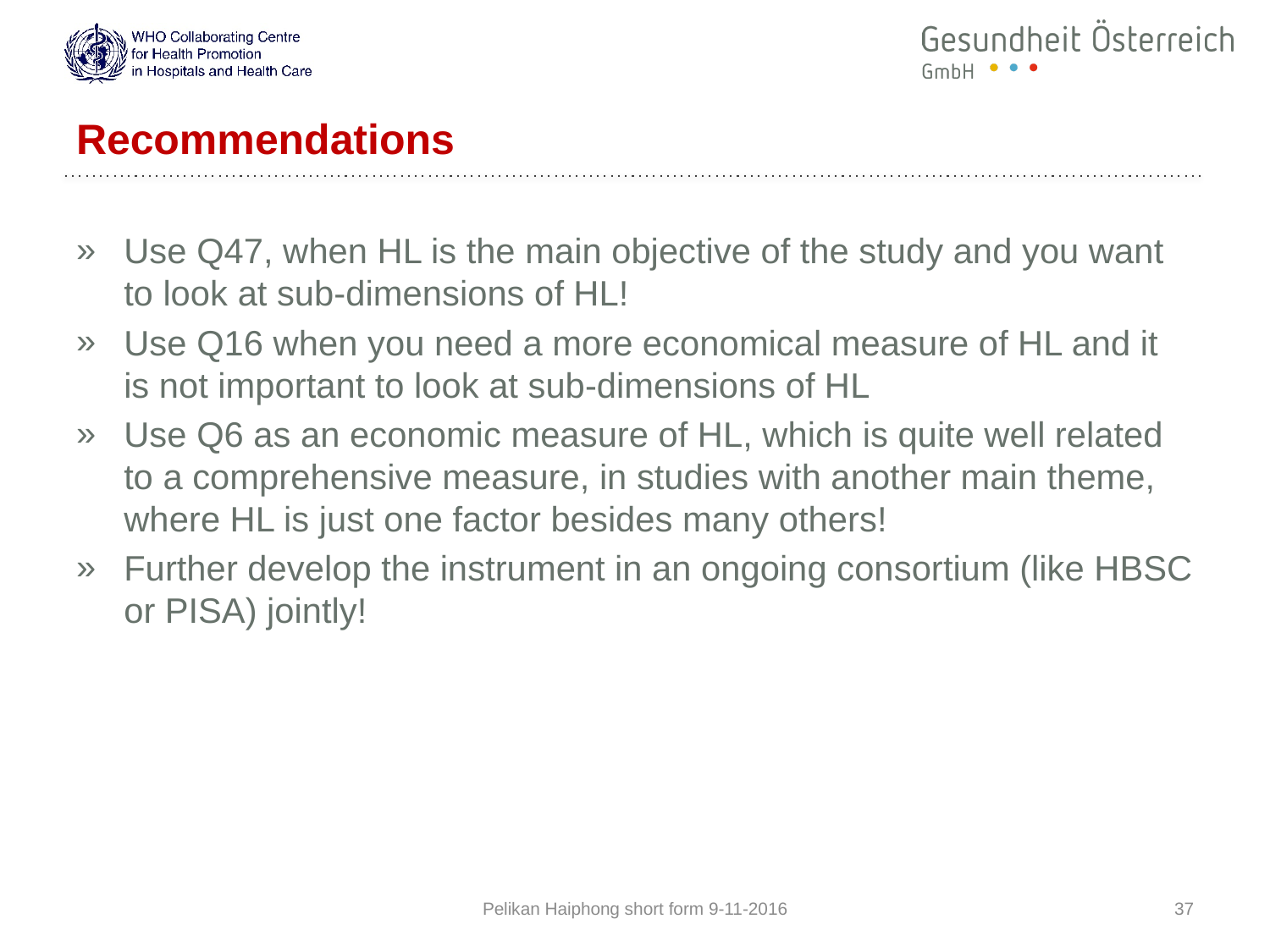

# Recommendations
Use Q47, when HL is the main objective of the study and you want to look at sub-dimensions of HL!
Use Q16 when you need a more economical measure of HL and it is not important to look at sub-dimensions of HL
Use Q6 as an economic measure of HL, which is quite well related to a comprehensive measure, in studies with another main theme, where HL is just one factor besides many others!
Further develop the instrument in an ongoing consortium (like HBSC or PISA) jointly!
Pelikan Haiphong short form 9-11-2016
37